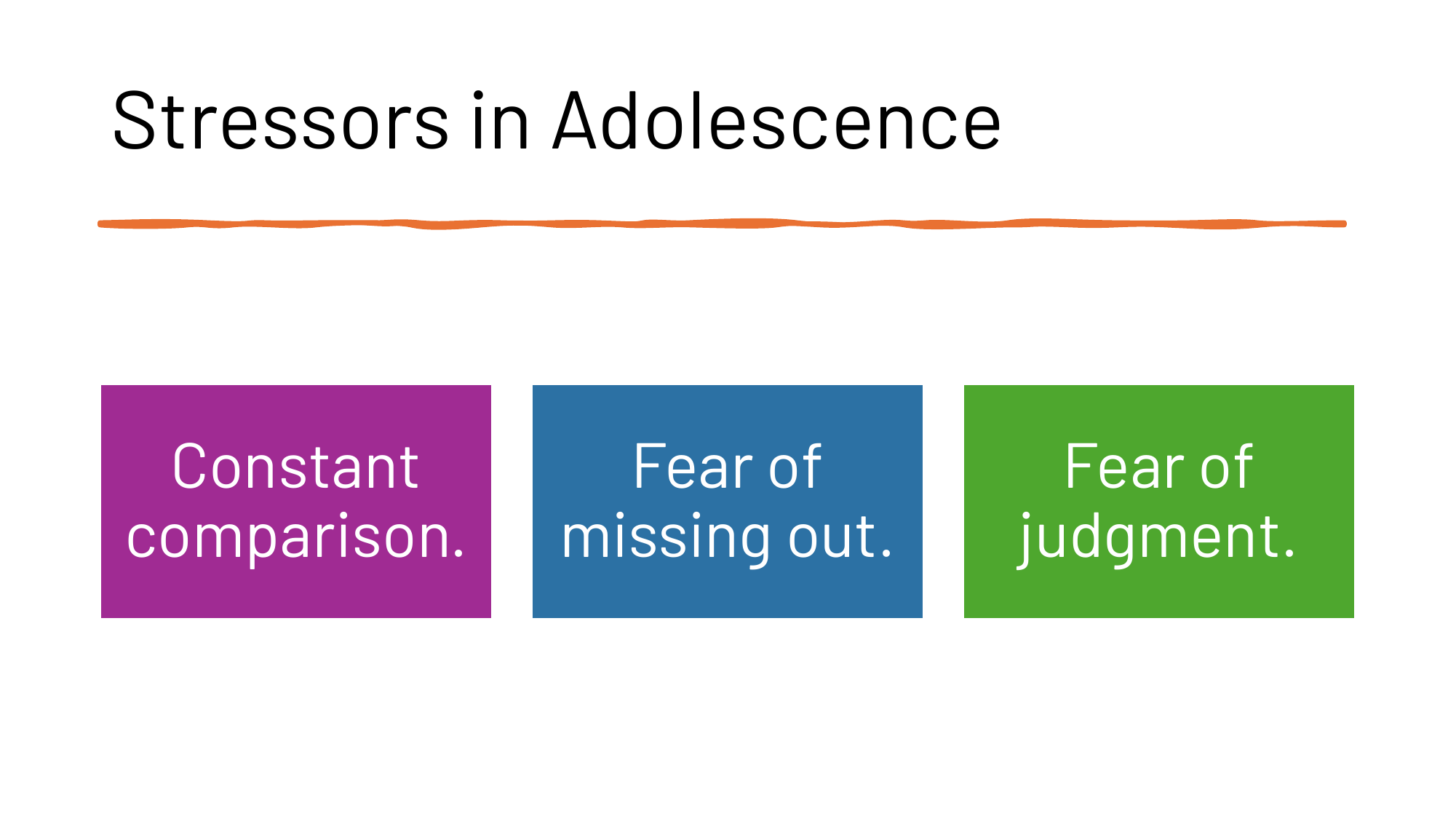

# Stressors in Adolescence

Constant comparison.
Fear of missing out.
Fear of judgment.